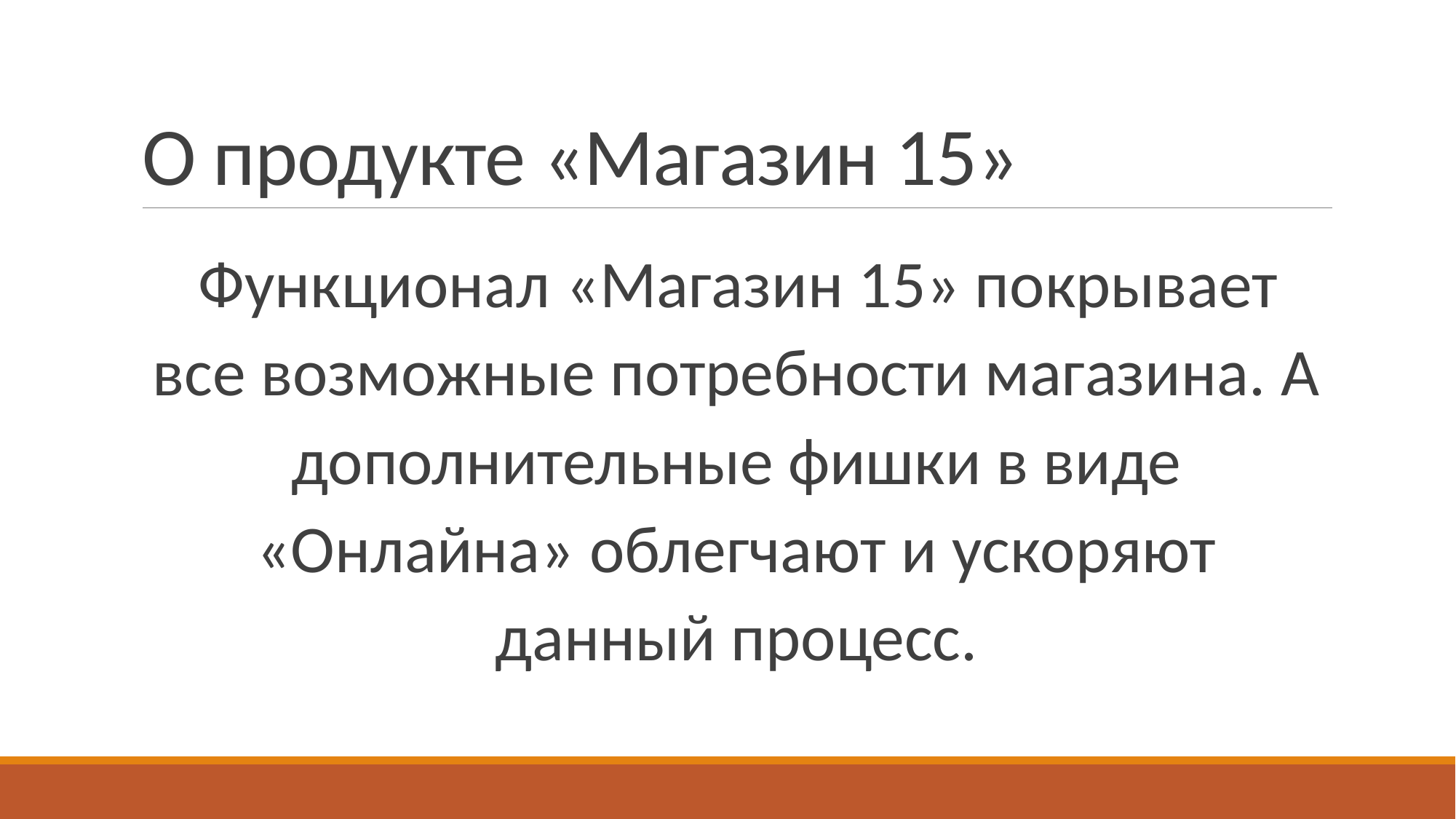

# О продукте «Магазин 15»
Функционал «Магазин 15» покрывает все возможные потребности магазина. А дополнительные фишки в виде «Онлайна» облегчают и ускоряют данный процесс.